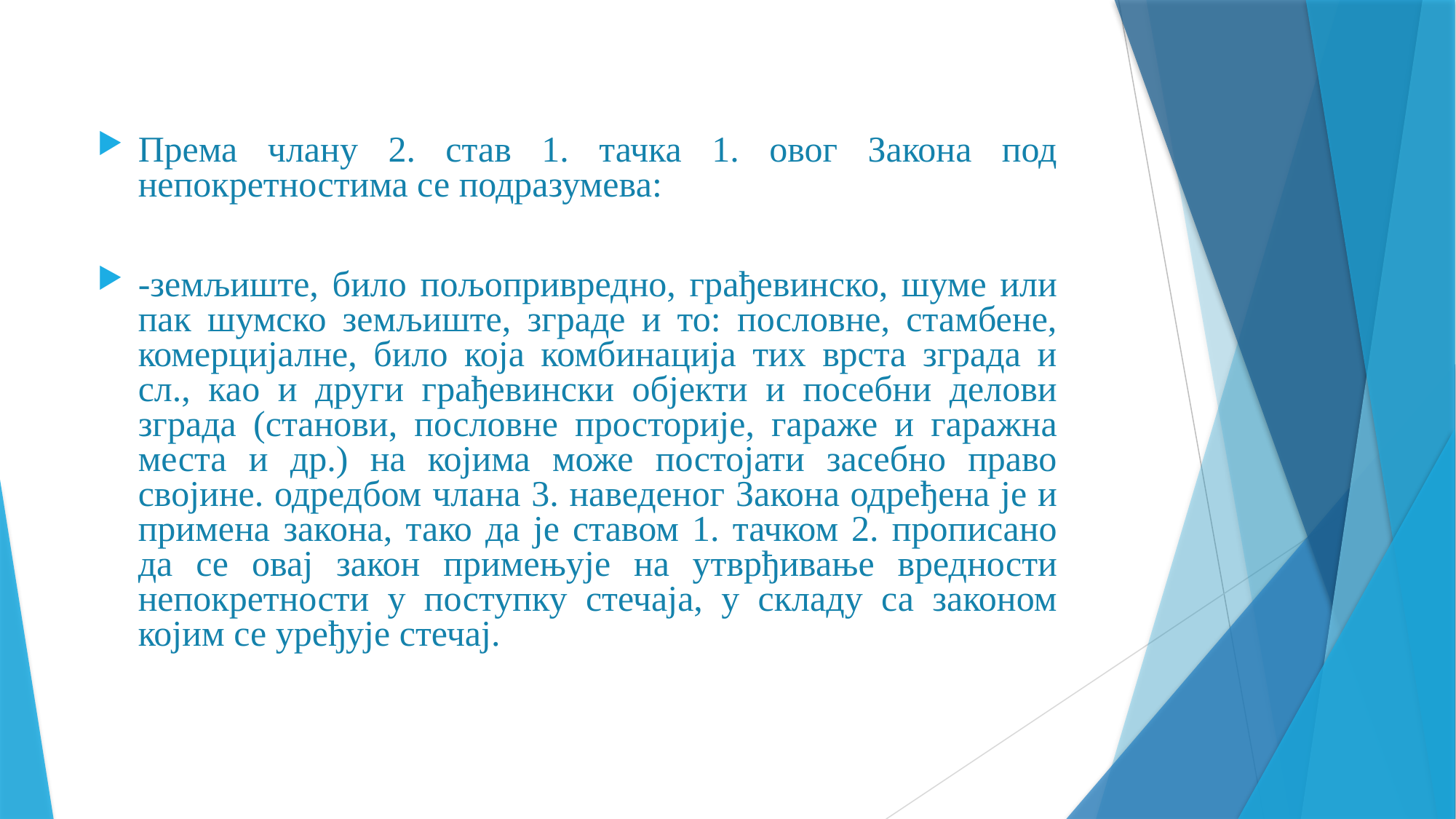

Према члану 2. став 1. тачка 1. овог Закона под непокретностима се подразумева:

-земљиште, било пољопривредно, грађевинско, шуме или пак шумско земљиште, зграде и то: пословне, стамбене, комерцијалне, било која комбинација тих врста зграда и сл., као и други грађевински објекти и посебни делови зграда (станови, пословне просторије, гараже и гаражна места и др.) на којима може постојати засебно право својине. одредбом члана 3. наведеног Закона одређена је и примена закона, тако да је ставом 1. тачком 2. прописано да се овај закон примењује на утврђивање вредности непокретности у поступку стечаја, у складу са законом којим се уређује стечај.